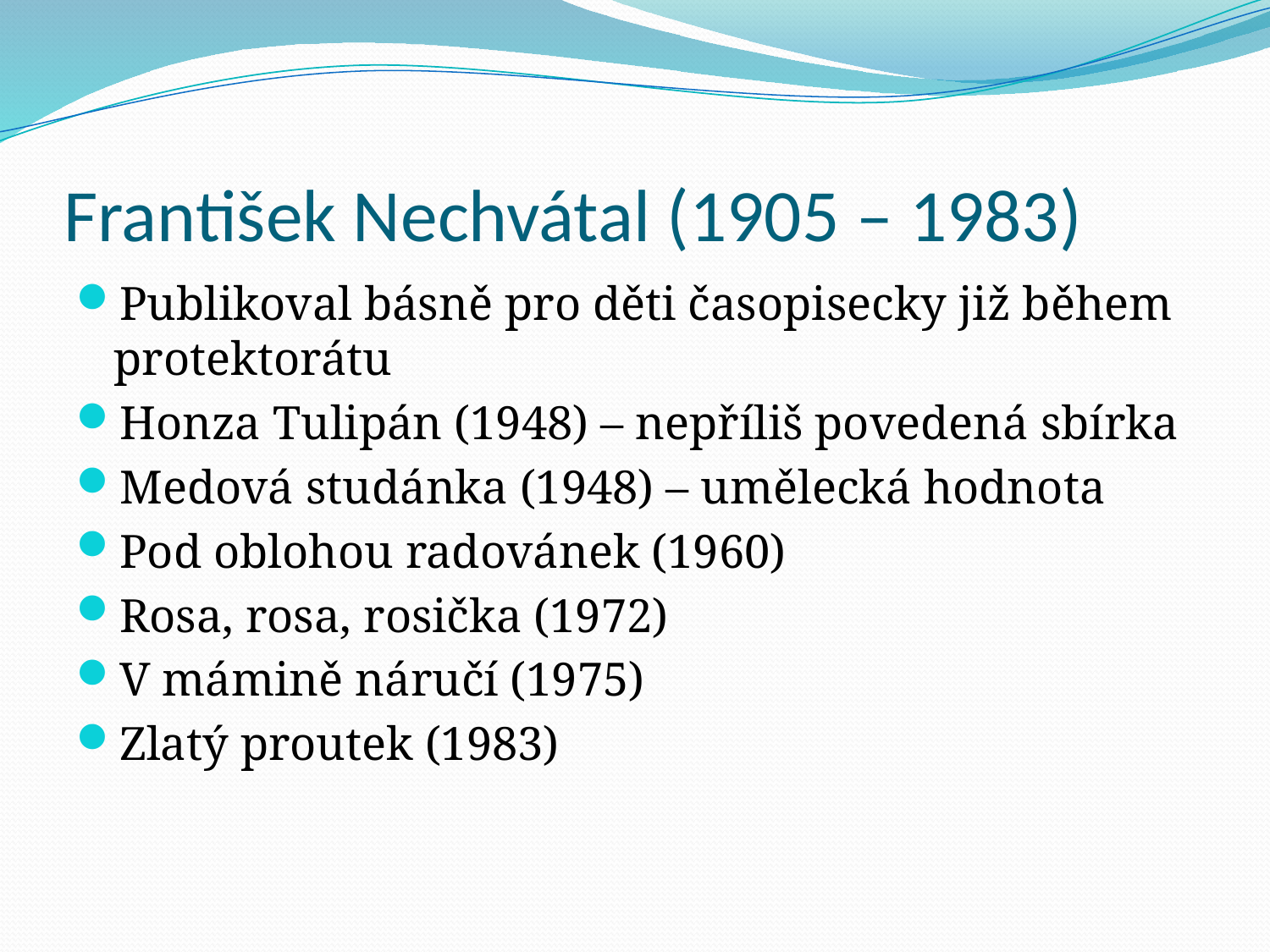

# František Nechvátal (1905 – 1983)
Publikoval básně pro děti časopisecky již během protektorátu
Honza Tulipán (1948) – nepříliš povedená sbírka
Medová studánka (1948) – umělecká hodnota
Pod oblohou radovánek (1960)
Rosa, rosa, rosička (1972)
V mámině náručí (1975)
Zlatý proutek (1983)